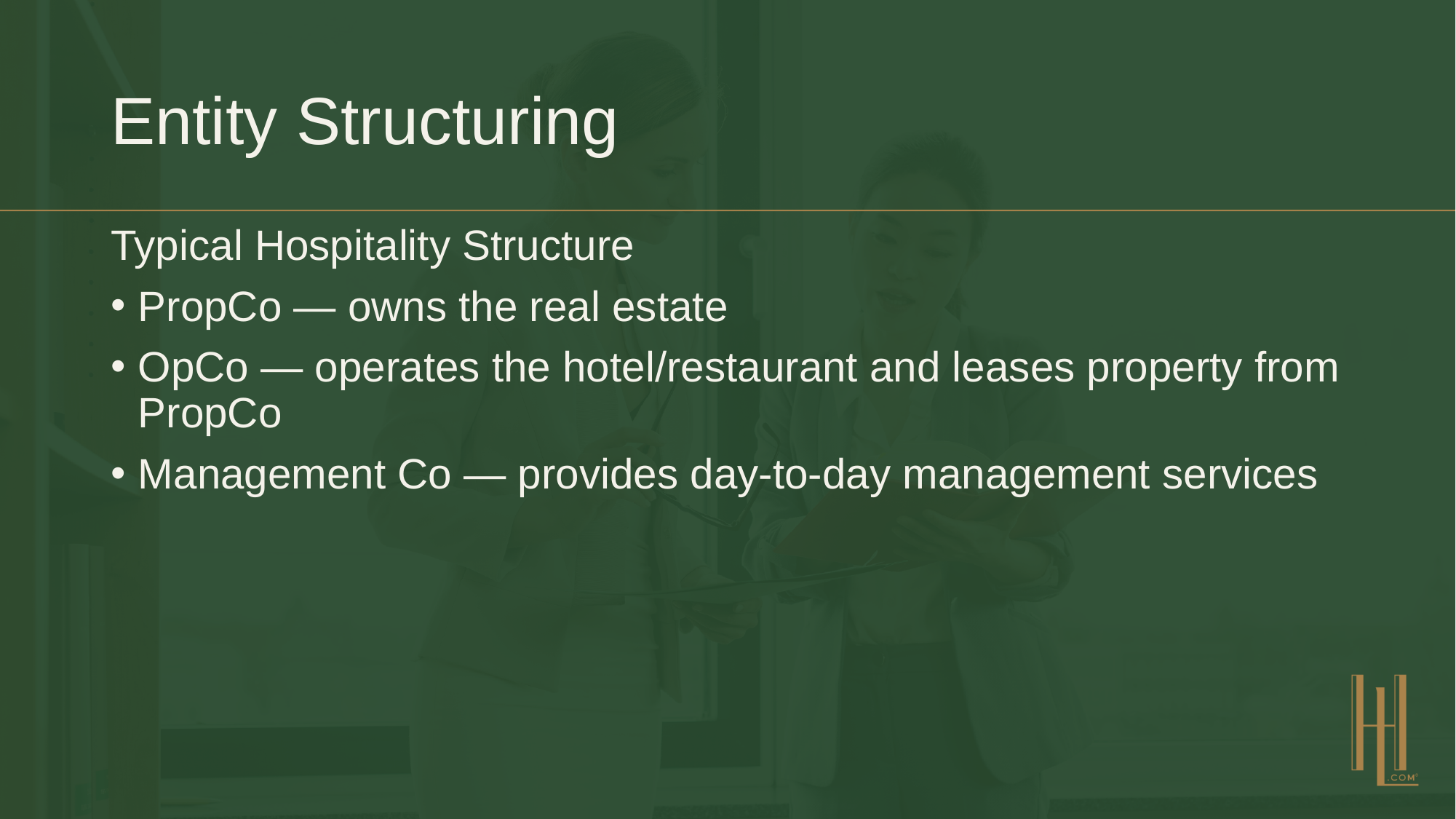

# Entity Structuring
Typical Hospitality Structure
PropCo — owns the real estate
OpCo — operates the hotel/restaurant and leases property from PropCo
Management Co — provides day-to-day management services